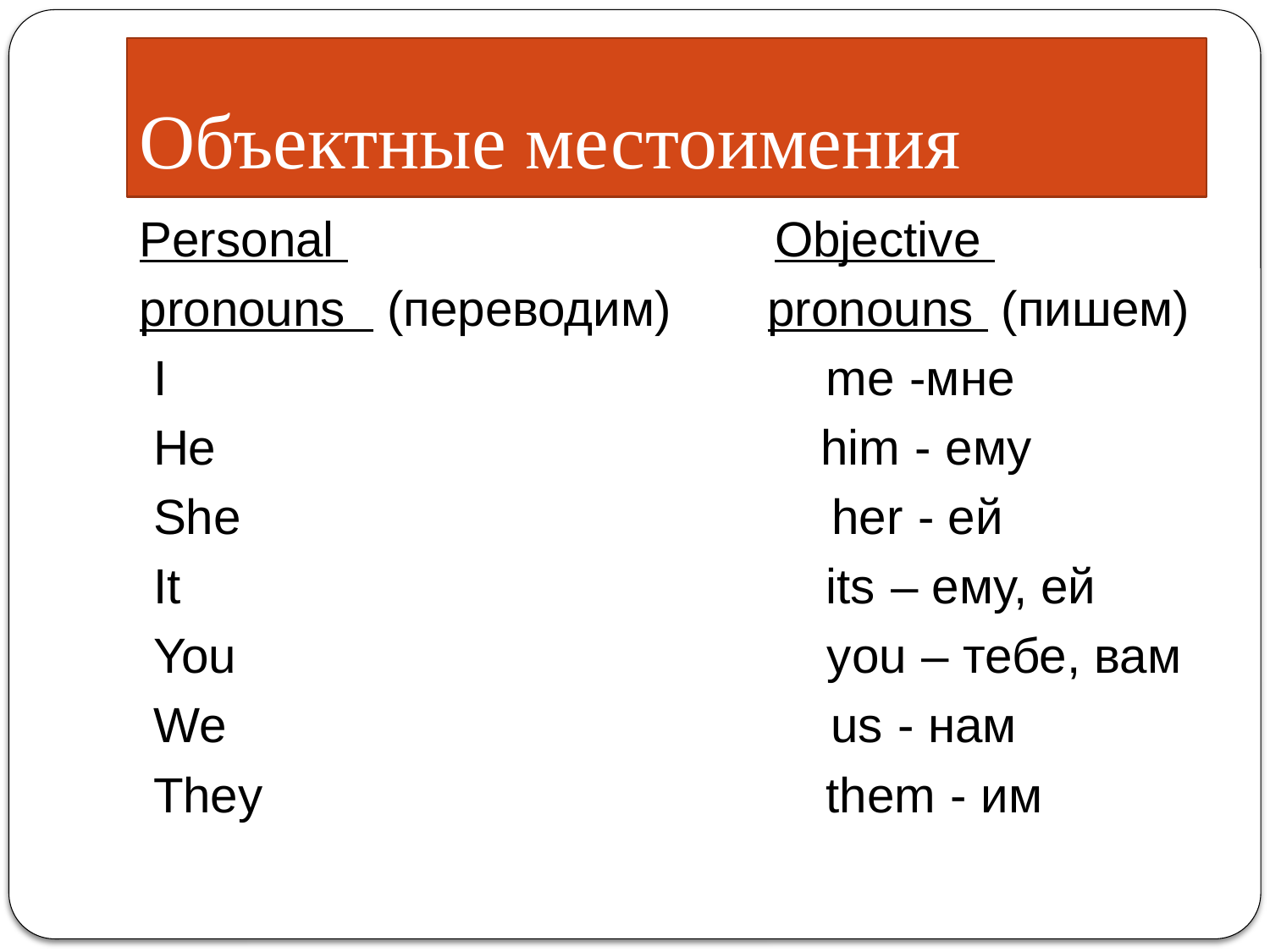

# Объектные местоимения
Personal                                Objective
pronouns   (переводим)       pronouns  (пишем)
 I                                                me -мне
 He                                            him - ему
 She                                           her - ей
 It                                               its – ему, ей
 You                                           you – тебе, вам
 We                                            us - нам
 They                                         them - им